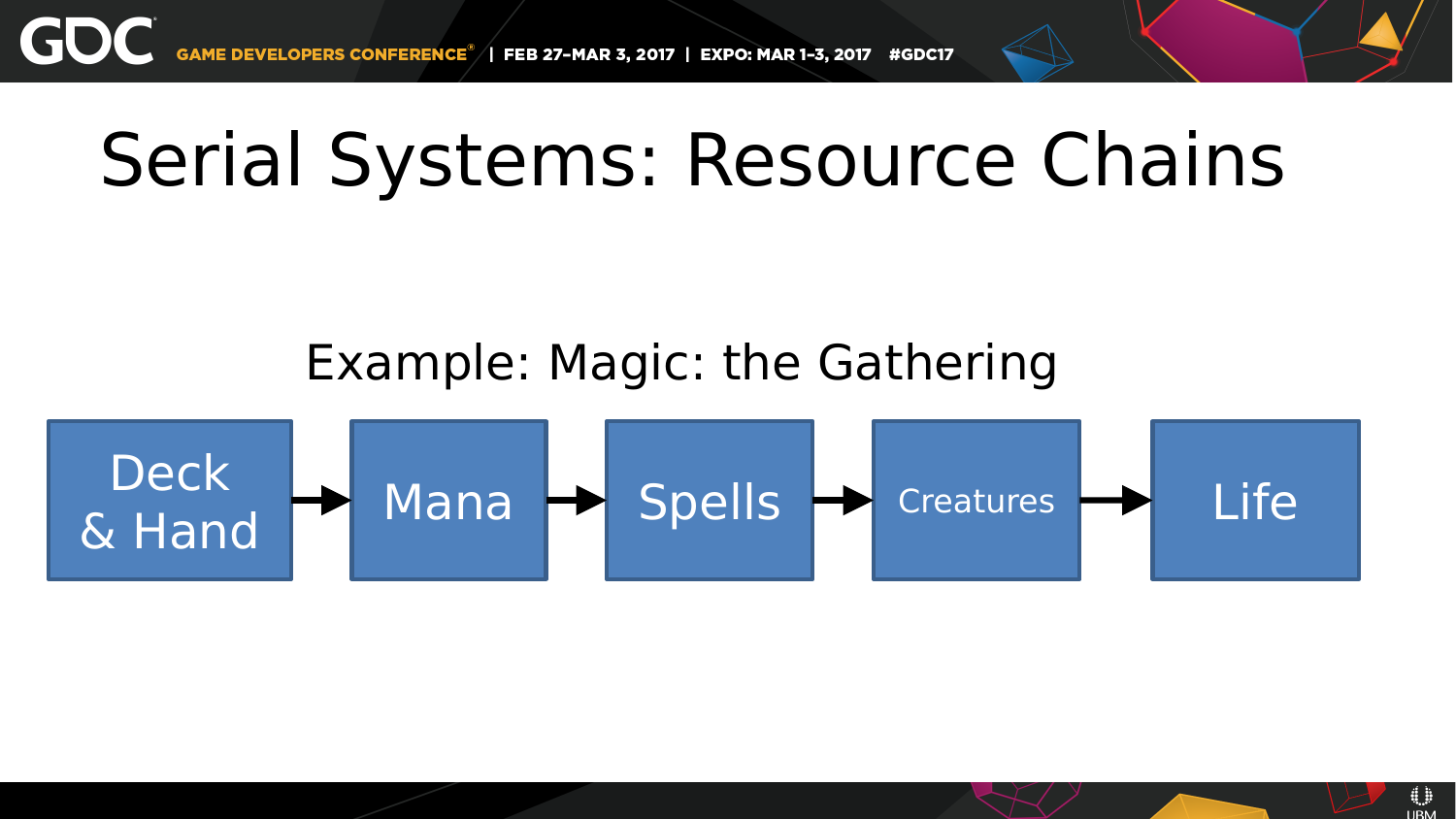

# Serial Systems: Resource Chains
Example: Magic: the Gathering
Deck
& Hand
Mana
Spells
Creatures
Life